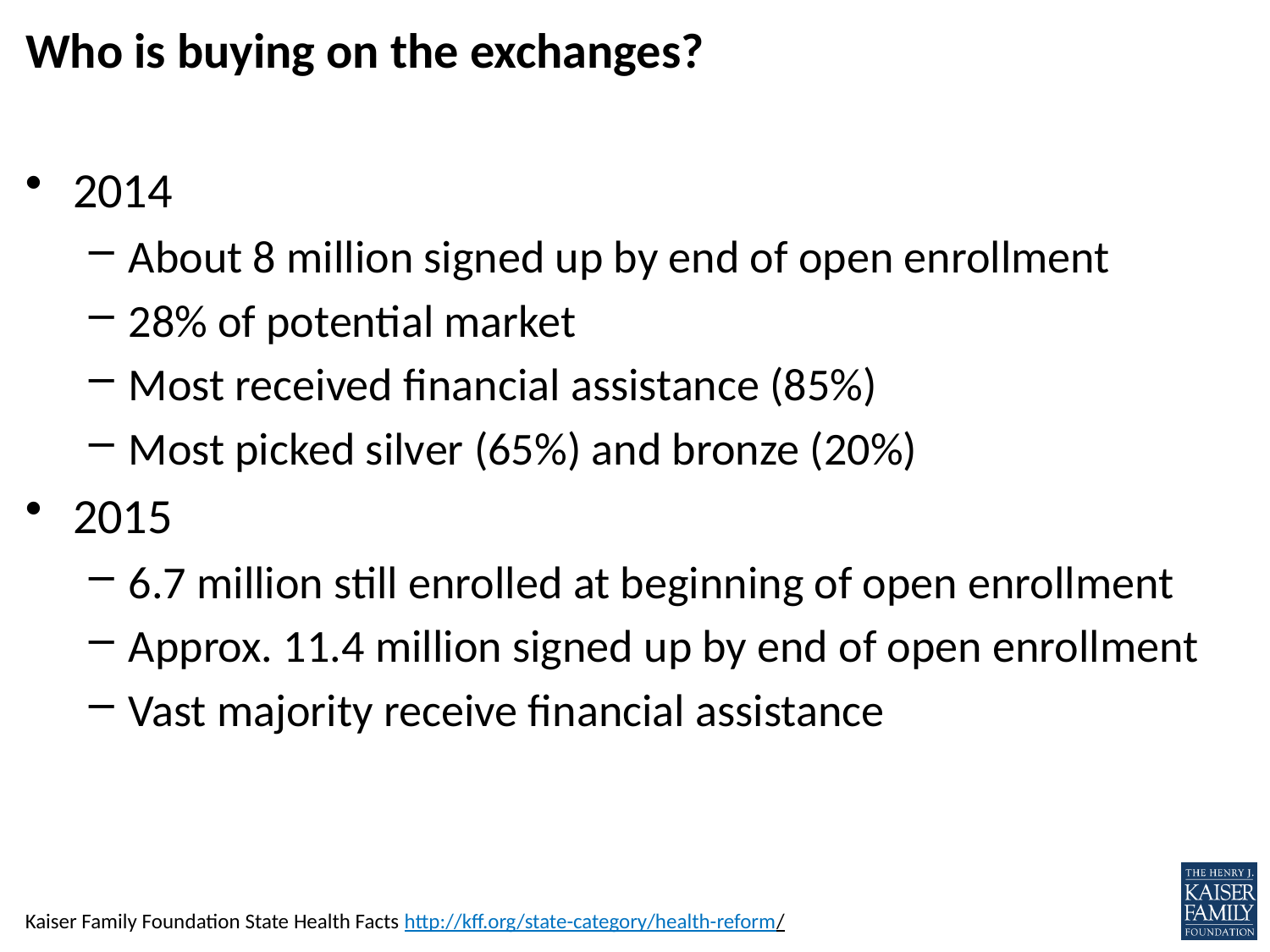

# Who is buying on the exchanges?
2014
About 8 million signed up by end of open enrollment
28% of potential market
Most received financial assistance (85%)
Most picked silver (65%) and bronze (20%)
2015
6.7 million still enrolled at beginning of open enrollment
Approx. 11.4 million signed up by end of open enrollment
Vast majority receive financial assistance

Kaiser Family Foundation State Health Facts http://kff.org/state-category/health-reform/